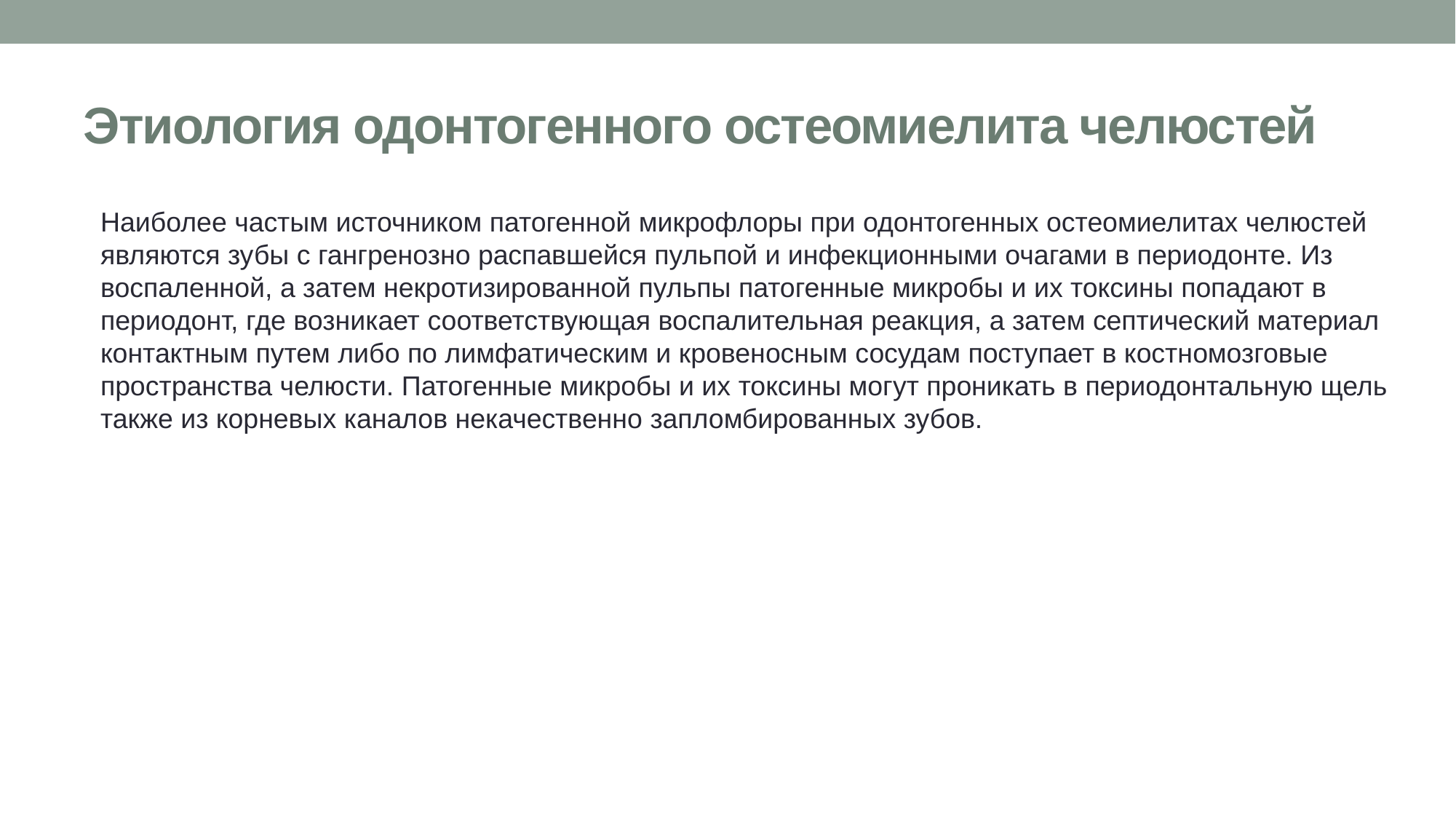

# Этиология одонтогенного остеомиелита челюстей
Наиболее частым источником патогенной микрофлоры при одонтогенных остеомиелитах челюстей являются зубы с гангренозно распавшейся пульпой и инфекционными очагами в периодонте. Из воспаленной, а затем некротизированной пульпы патогенные микробы и их токсины попадают в периодонт, где возникает соответствующая воспалительная реакция, а затем септический материал контактным путем либо по лимфатическим и кровеносным сосудам поступает в костномозговые пространства челюсти. Патогенные микробы и их токсины могут проникать в периодонтальную щель также из корневых каналов некачественно запломбированных зубов.